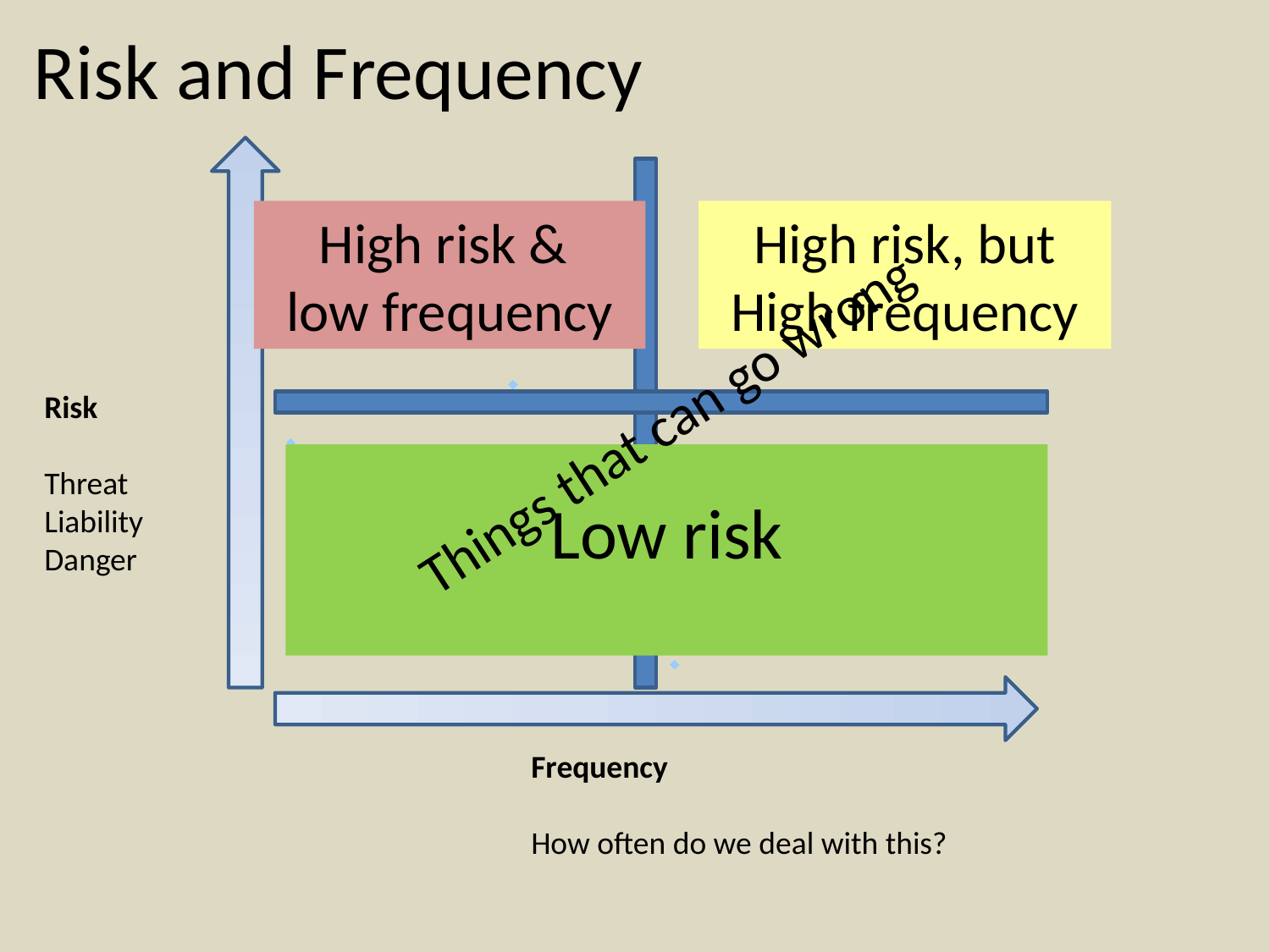

# Risk and Frequency

### Chart

| Category | Y-Values |
|---|---|
High risk &
low frequency
High risk, but
High frequency
Things that can go wrong
Risk

Threat
Liability
Danger

Low risk

Frequency

How often do we deal with this?